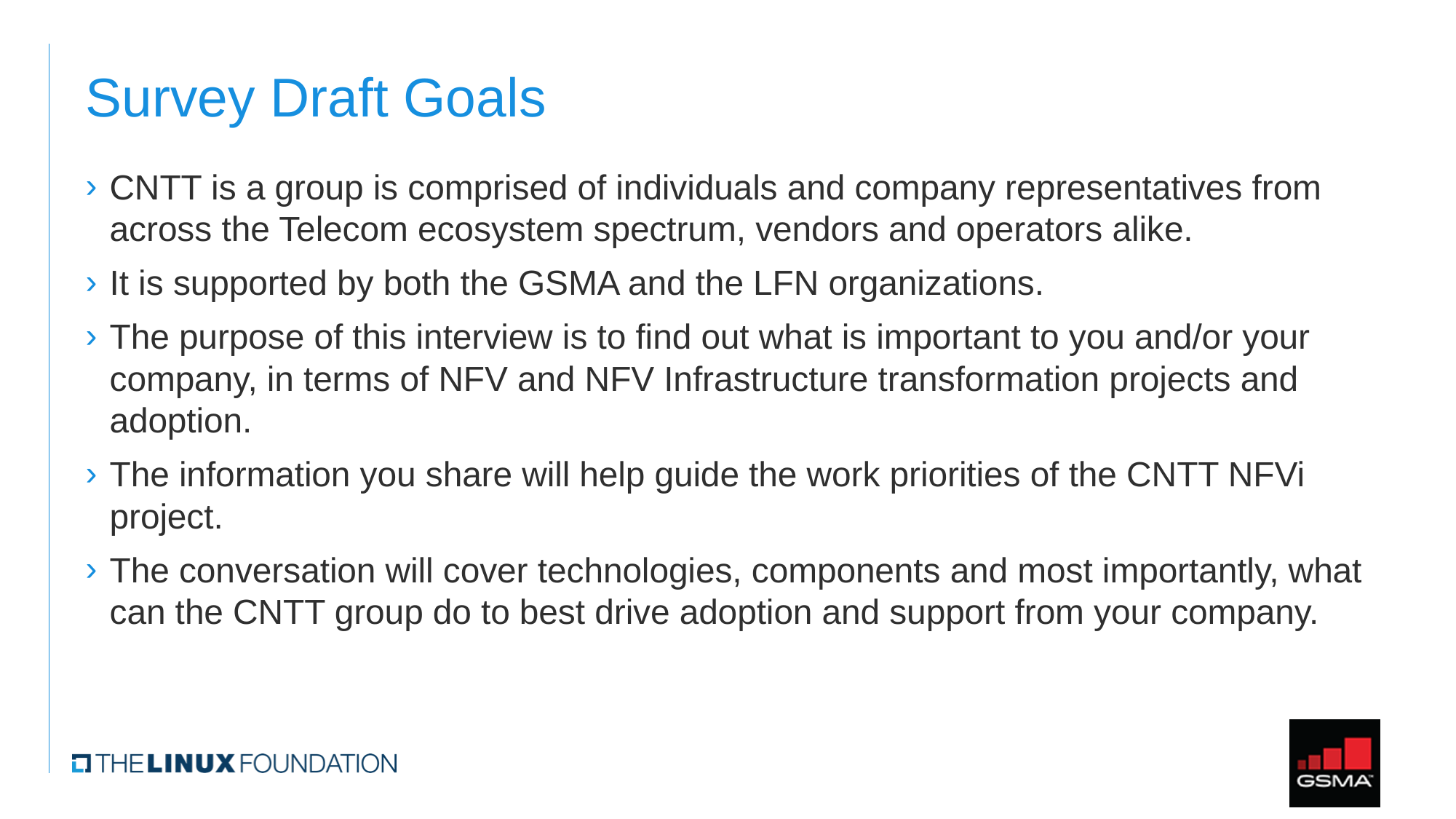

# Survey Draft Goals
CNTT is a group is comprised of individuals and company representatives from across the Telecom ecosystem spectrum, vendors and operators alike.
It is supported by both the GSMA and the LFN organizations.
The purpose of this interview is to find out what is important to you and/or your company, in terms of NFV and NFV Infrastructure transformation projects and adoption.
The information you share will help guide the work priorities of the CNTT NFVi project.
The conversation will cover technologies, components and most importantly, what can the CNTT group do to best drive adoption and support from your company.